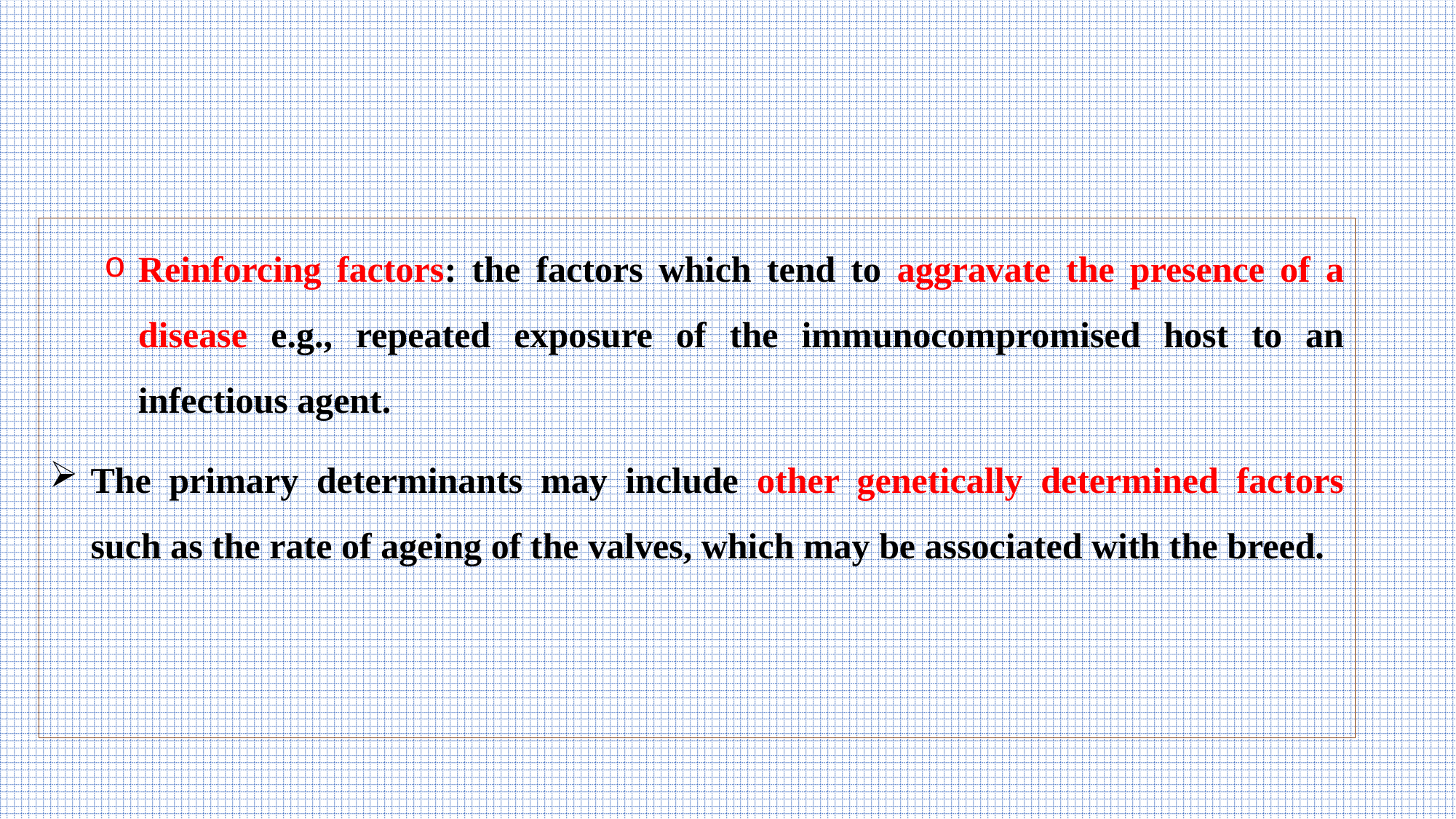

Reinforcing factors: the factors which tend to aggravate the presence of a disease e.g., repeated exposure of the immunocompromised host to an infectious agent.
The primary determinants may include other genetically determined factors such as the rate of ageing of the valves, which may be associated with the breed.